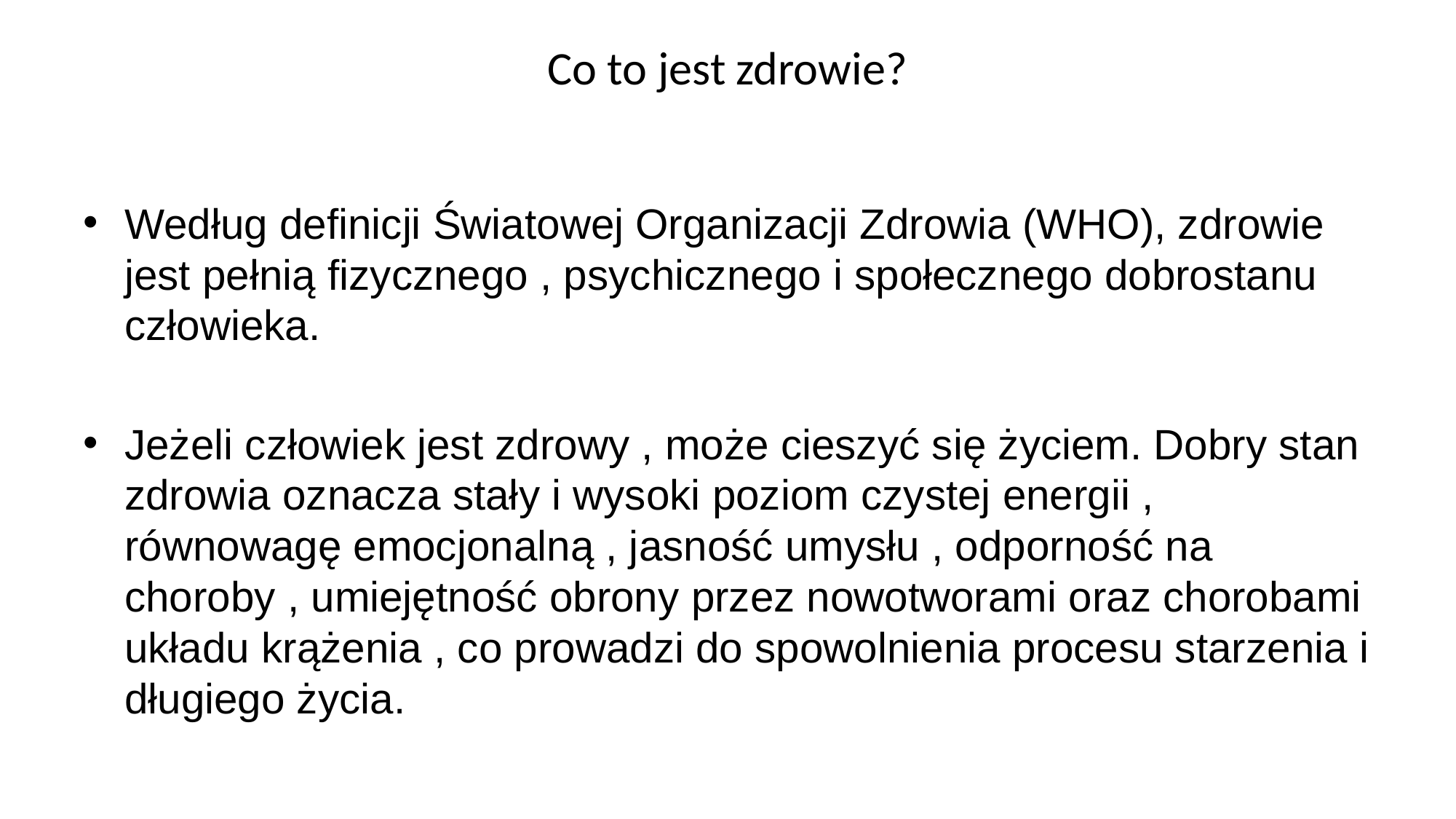

# Co to jest zdrowie?
Według definicji Światowej Organizacji Zdrowia (WHO), zdrowie jest pełnią fizycznego , psychicznego i społecznego dobrostanu człowieka.

Jeżeli człowiek jest zdrowy , może cieszyć się życiem. Dobry stan zdrowia oznacza stały i wysoki poziom czystej energii , równowagę emocjonalną , jasność umysłu , odporność na choroby , umiejętność obrony przez nowotworami oraz chorobami układu krążenia , co prowadzi do spowolnienia procesu starzenia i długiego życia.